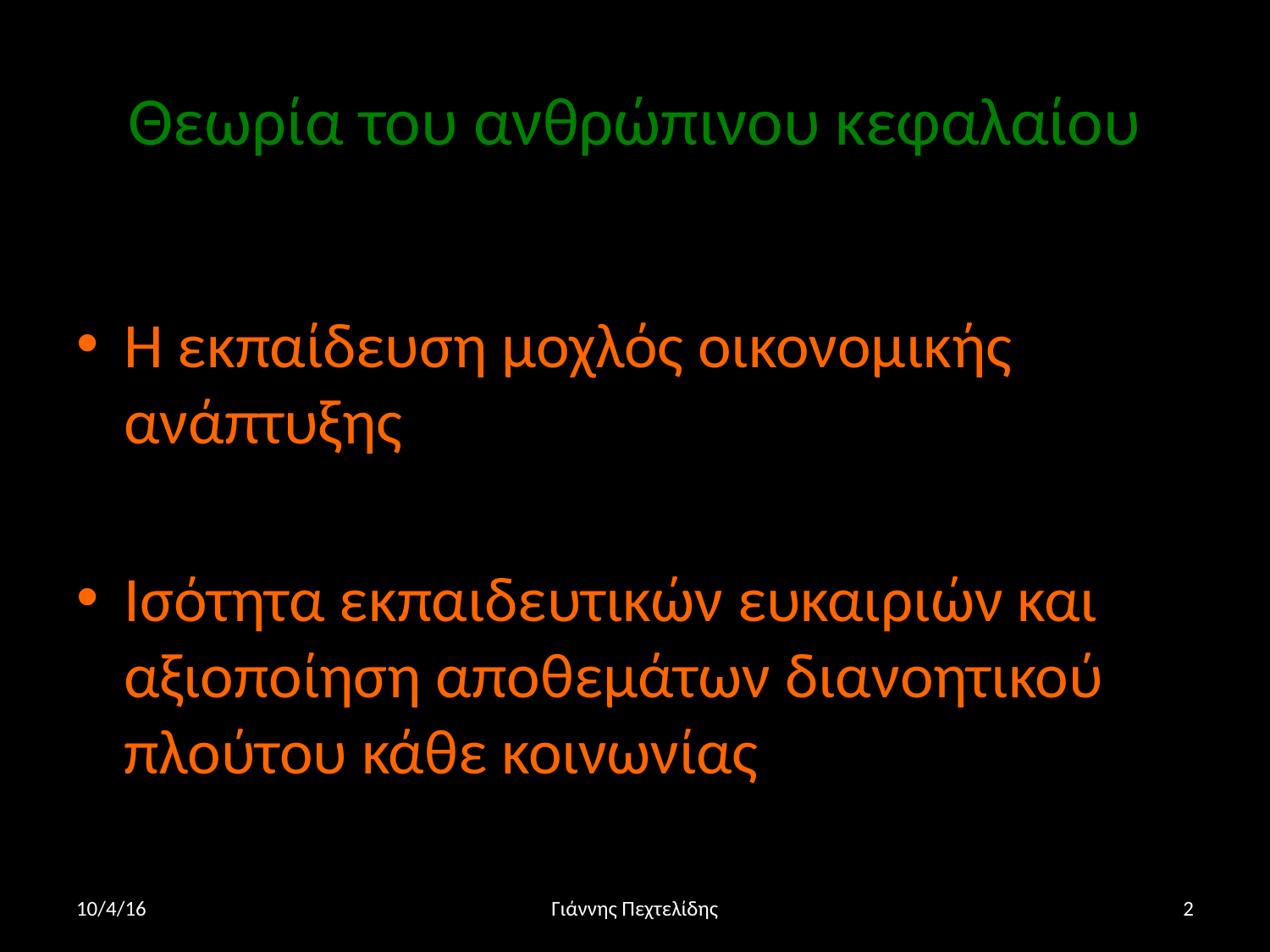

# Θεωρία του ανθρώπινου κεφαλαίου
Η εκπαίδευση μοχλός οικονομικής ανάπτυξης

Ισότητα εκπαιδευτικών ευκαιριών και αξιοποίηση αποθεμάτων διανοητικού πλούτου κάθε κοινωνίας
10/4/16
Γιάννης Πεχτελίδης
2